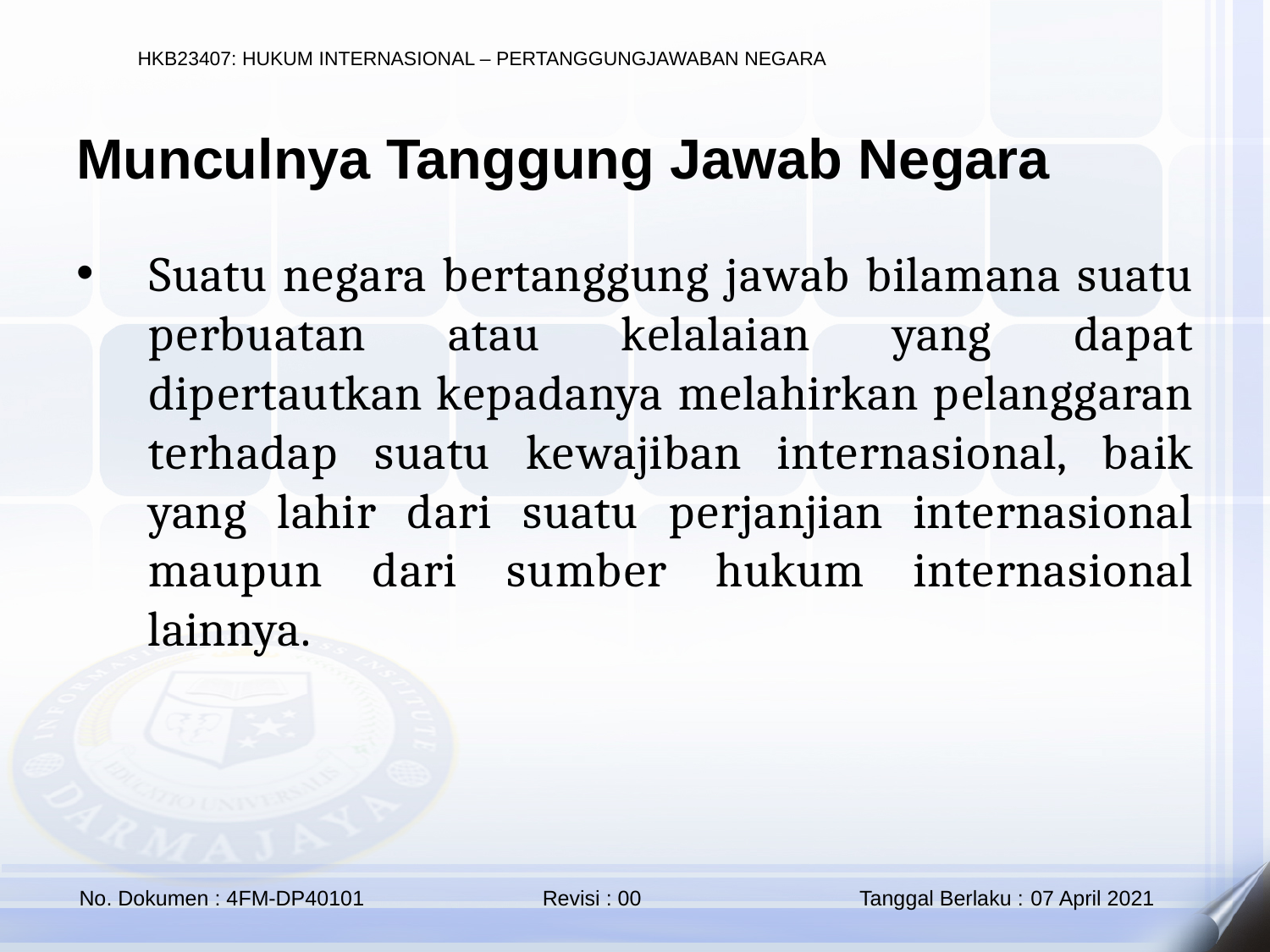

Munculnya Tanggung Jawab Negara
Suatu negara bertanggung jawab bilamana suatu perbuatan atau kelalaian yang dapat dipertautkan kepadanya melahirkan pelanggaran terhadap suatu kewajiban internasional, baik yang lahir dari suatu perjanjian internasional maupun dari sumber hukum internasional lainnya.